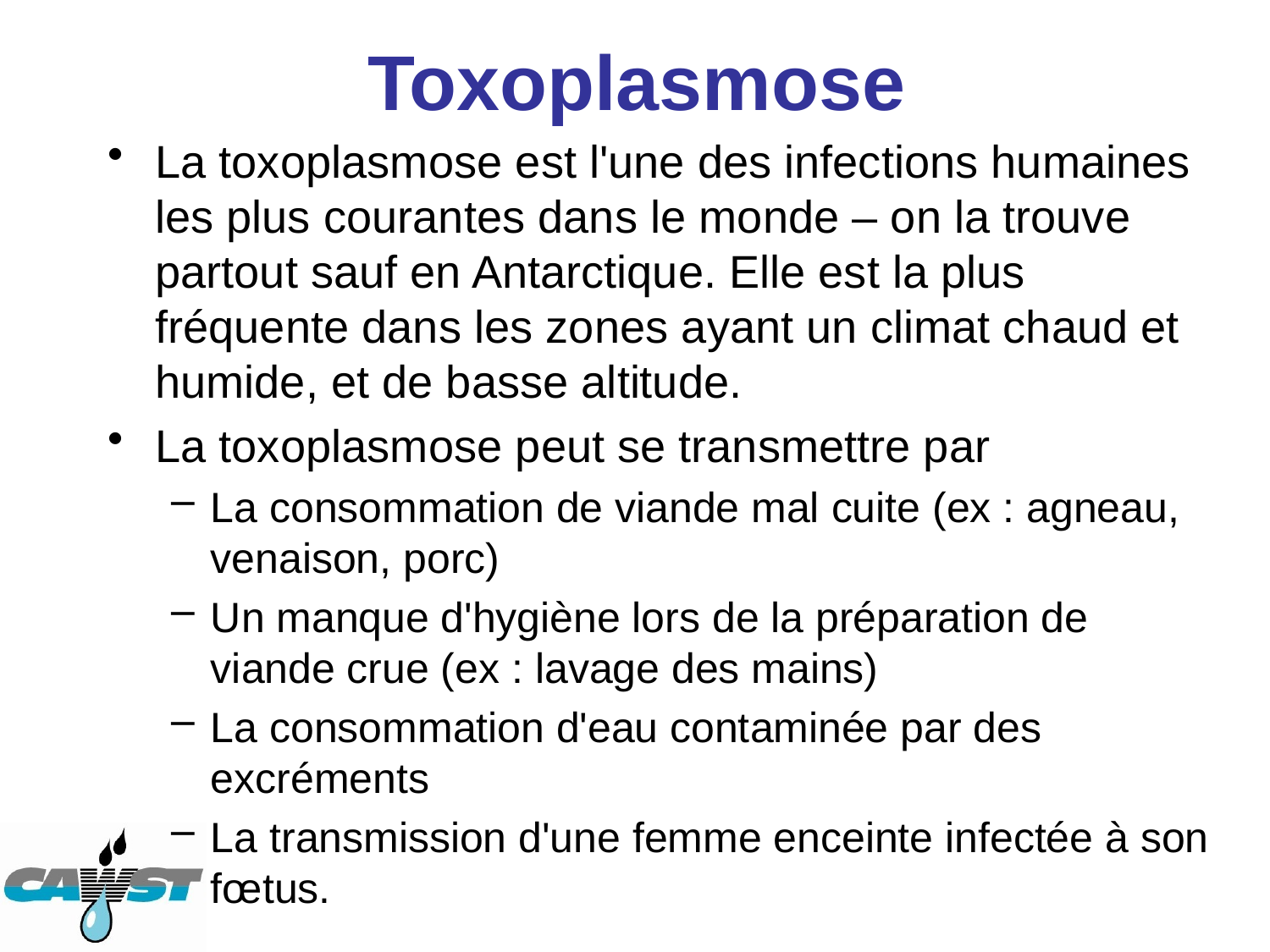

# Toxoplasmose
La toxoplasmose est l'une des infections humaines les plus courantes dans le monde – on la trouve partout sauf en Antarctique. Elle est la plus fréquente dans les zones ayant un climat chaud et humide, et de basse altitude.
La toxoplasmose peut se transmettre par
La consommation de viande mal cuite (ex : agneau, venaison, porc)
Un manque d'hygiène lors de la préparation de viande crue (ex : lavage des mains)
La consommation d'eau contaminée par des excréments
La transmission d'une femme enceinte infectée à son fœtus.